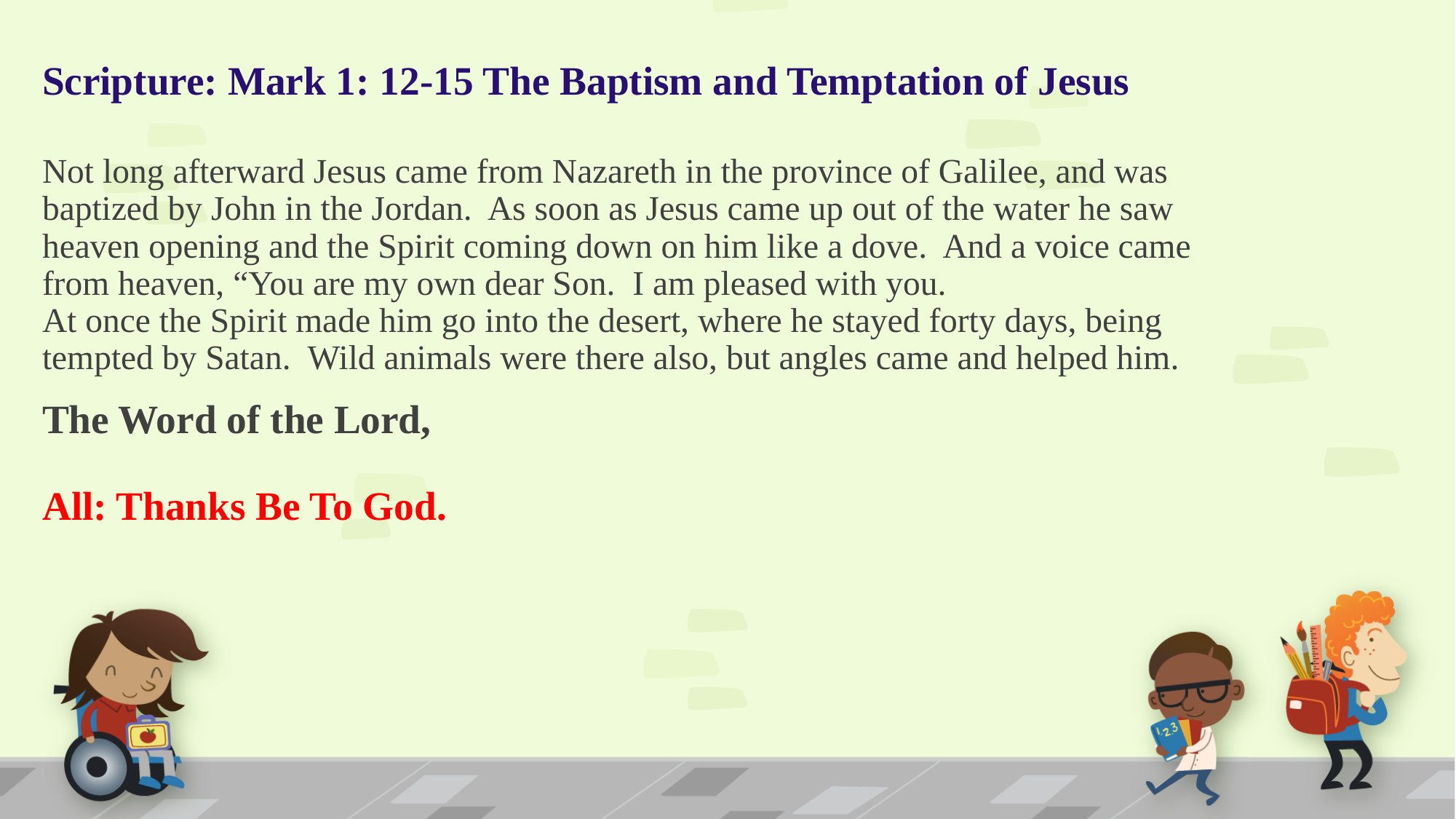

# Scripture: Mark 1: 12-15 The Baptism and Temptation of Jesus Not long afterward Jesus came from Nazareth in the province of Galilee, and was baptized by John in the Jordan.  As soon as Jesus came up out of the water he saw heaven opening and the Spirit coming down on him like a dove.  And a voice came from heaven, “You are my own dear Son.  I am pleased with you. At once the Spirit made him go into the desert, where he stayed forty days, being tempted by Satan.  Wild animals were there also, but angles came and helped him. The Word of the Lord, All: Thanks Be To God.